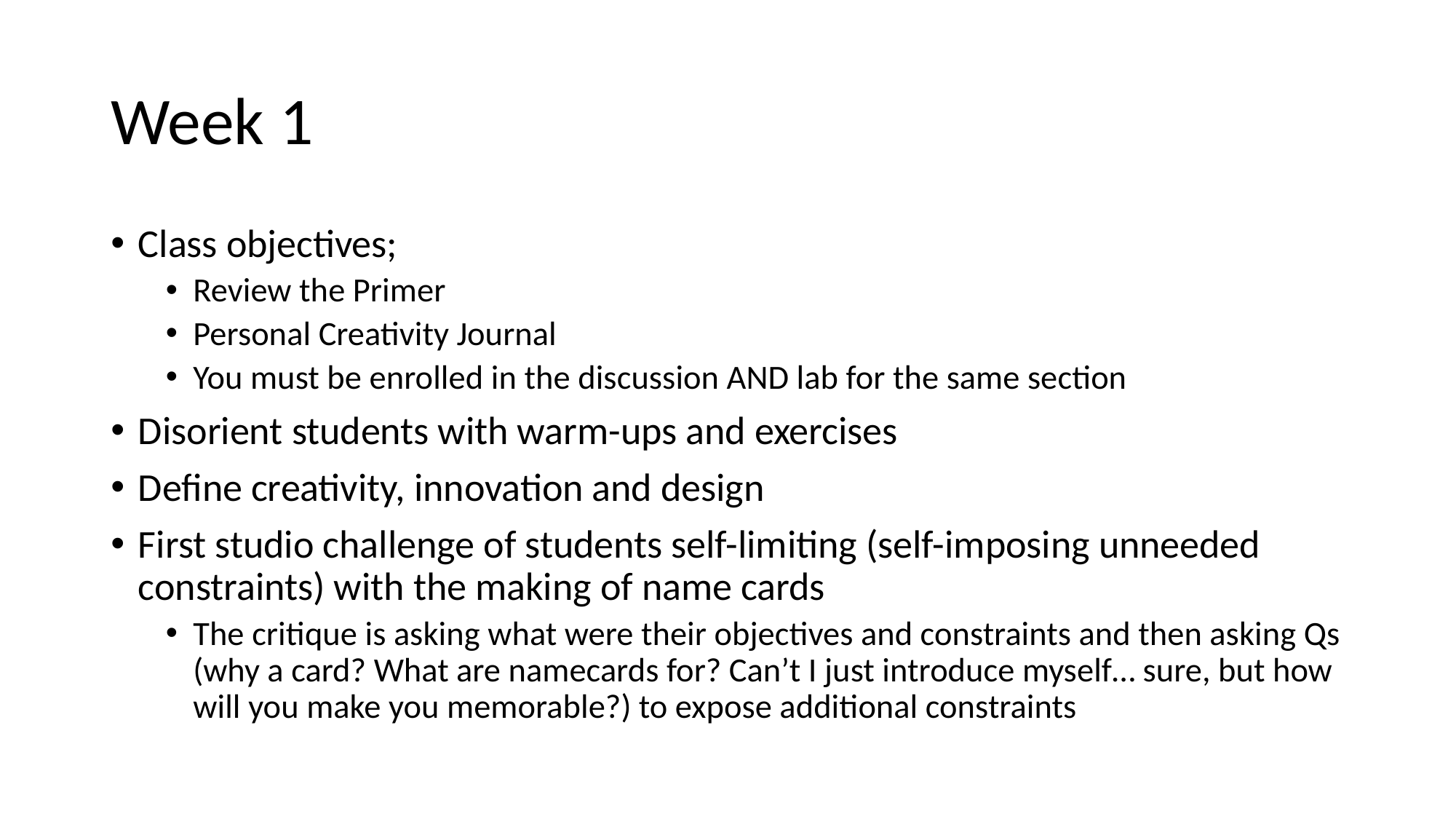

# Week 1
Class objectives;
Review the Primer
Personal Creativity Journal
You must be enrolled in the discussion AND lab for the same section
Disorient students with warm-ups and exercises
Define creativity, innovation and design
First studio challenge of students self-limiting (self-imposing unneeded constraints) with the making of name cards
The critique is asking what were their objectives and constraints and then asking Qs (why a card? What are namecards for? Can’t I just introduce myself… sure, but how will you make you memorable?) to expose additional constraints